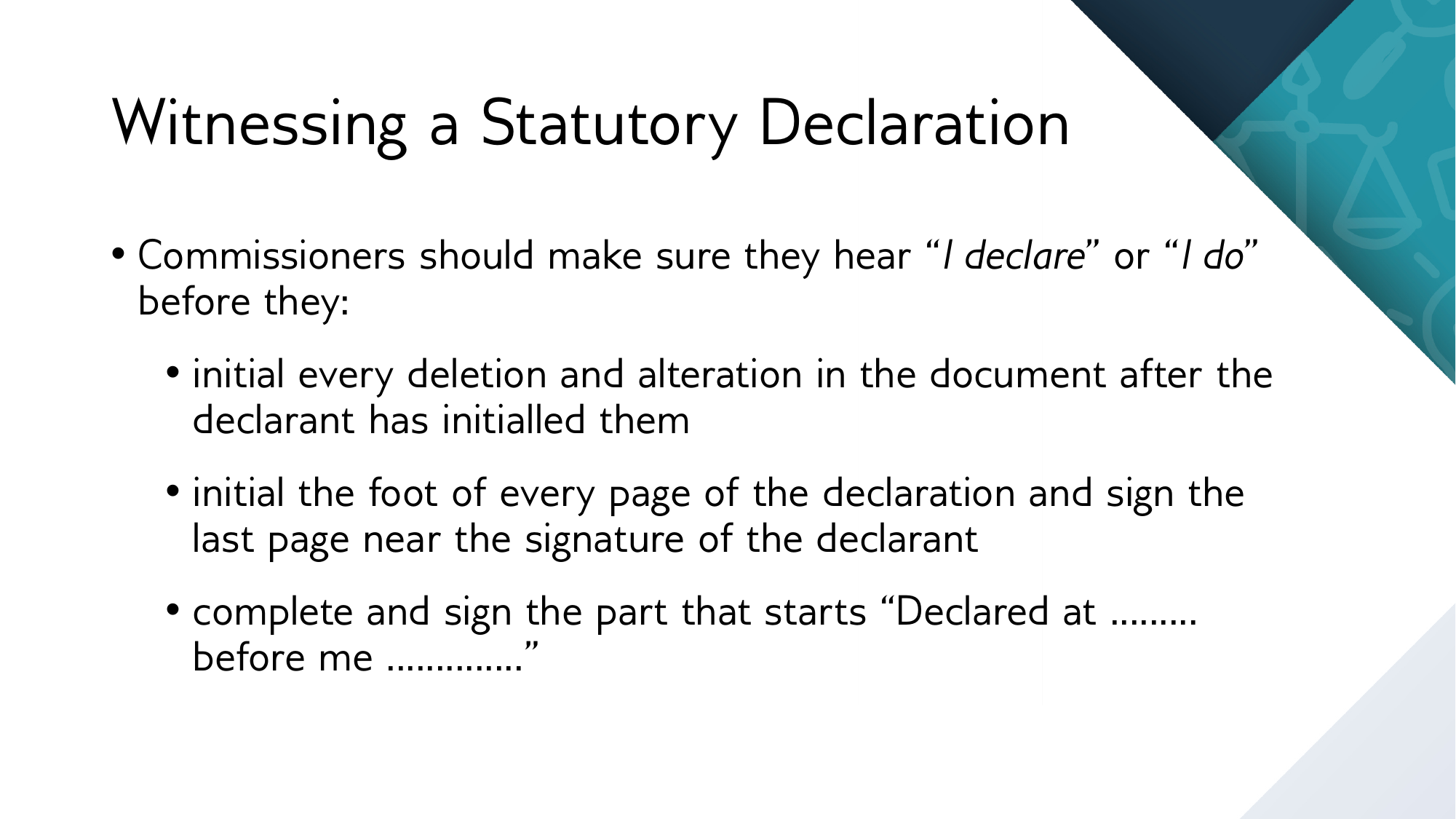

# Witnessing a Statutory Declaration
Commissioners should make sure they hear “I declare” or “I do” before they:
initial every deletion and alteration in the document after the declarant has initialled them
initial the foot of every page of the declaration and sign the last page near the signature of the declarant
complete and sign the part that starts “Declared at ......... before me ..............”